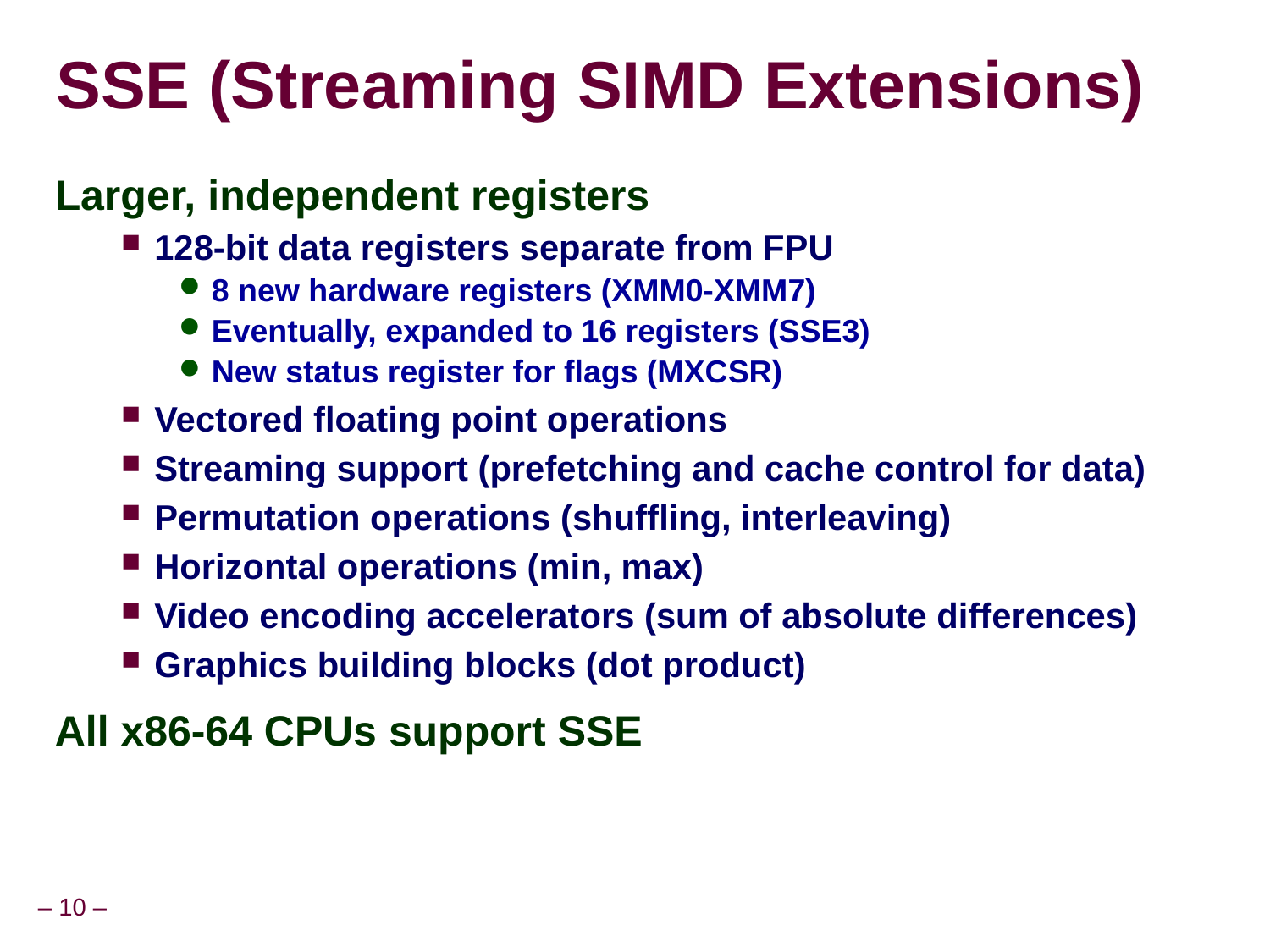

# SSE (Streaming SIMD Extensions)
Larger, independent registers
128-bit data registers separate from FPU
8 new hardware registers (XMM0-XMM7)
Eventually, expanded to 16 registers (SSE3)
New status register for flags (MXCSR)
Vectored floating point operations
Streaming support (prefetching and cache control for data)
Permutation operations (shuffling, interleaving)
Horizontal operations (min, max)
Video encoding accelerators (sum of absolute differences)
Graphics building blocks (dot product)
All x86-64 CPUs support SSE